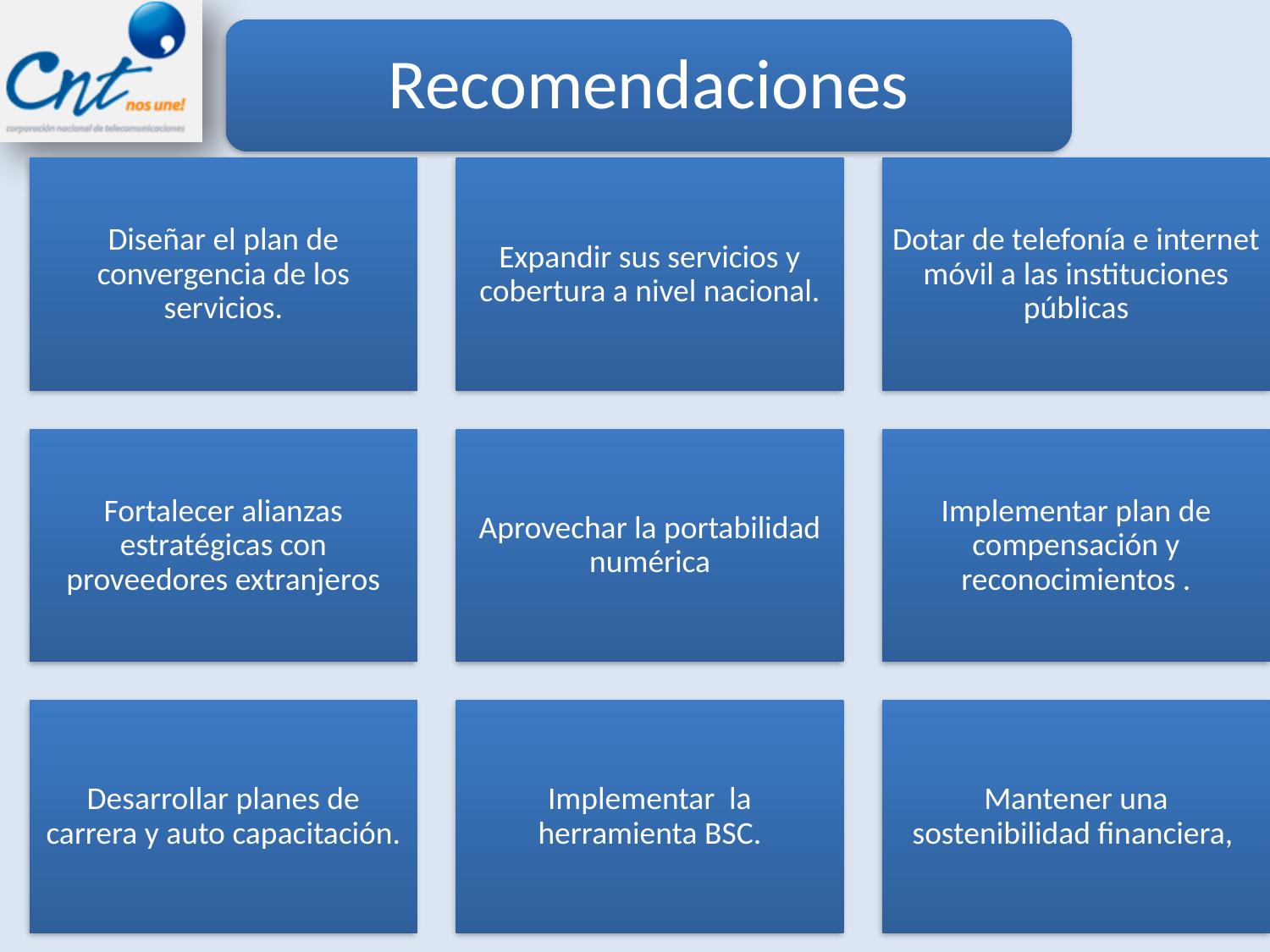

Recomendaciones
Diseñar el plan de convergencia de los servicios.
Expandir sus servicios y cobertura a nivel nacional.
Dotar de telefonía e internet móvil a las instituciones públicas
Fortalecer alianzas estratégicas con proveedores extranjeros
Aprovechar la portabilidad numérica
Implementar plan de compensación y reconocimientos .
Desarrollar planes de carrera y auto capacitación.
Implementar  la herramienta BSC.
Mantener una sostenibilidad financiera,